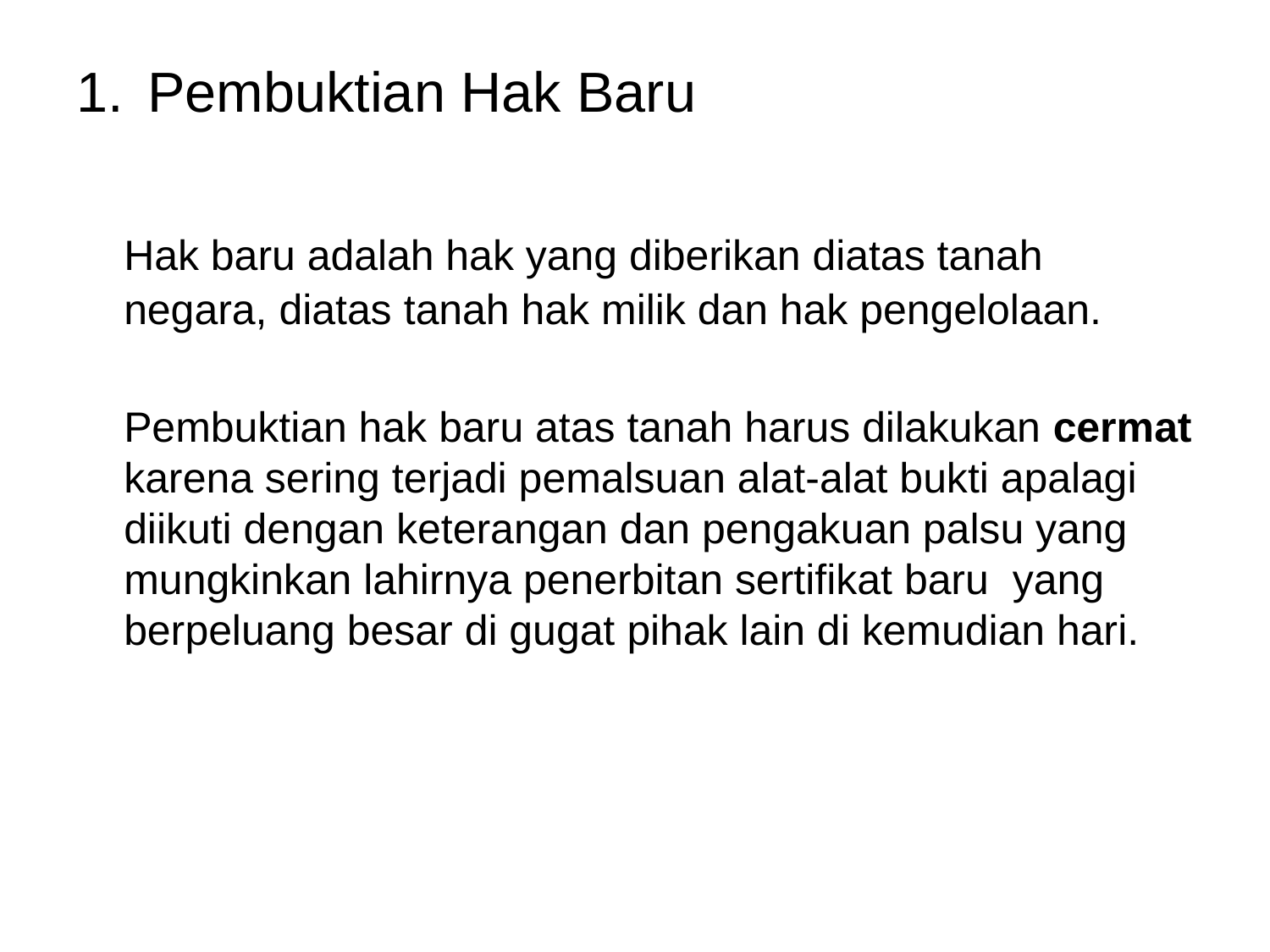

Pembuktian Hak Baru

	Hak baru adalah hak yang diberikan diatas tanah negara, diatas tanah hak milik dan hak pengelolaan.

	Pembuktian hak baru atas tanah harus dilakukan cermat karena sering terjadi pemalsuan alat-alat bukti apalagi diikuti dengan keterangan dan pengakuan palsu yang mungkinkan lahirnya penerbitan sertifikat baru  yang berpeluang besar di gugat pihak lain di kemudian hari.